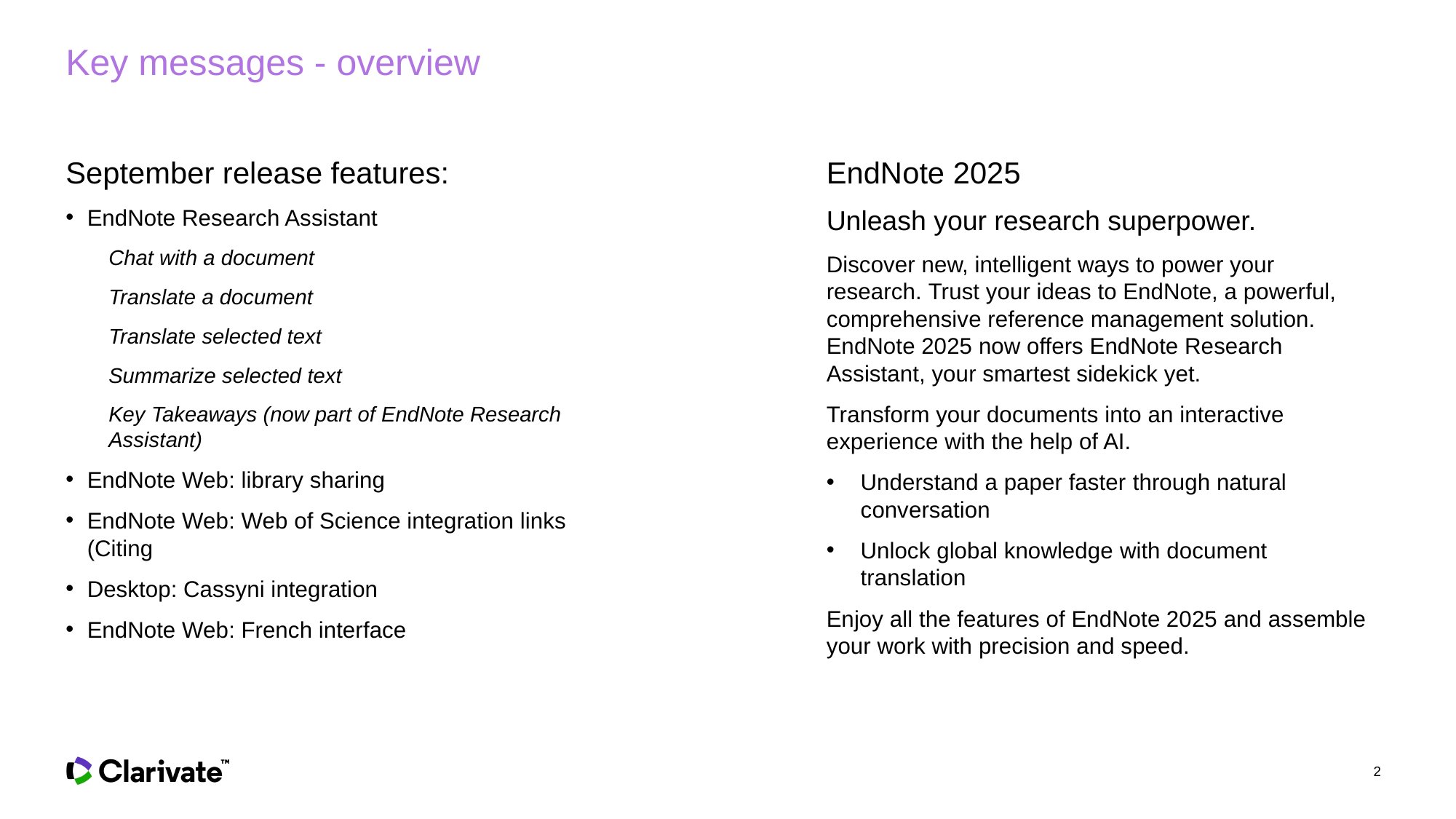

# Key messages - overview
September release features:
EndNote Research Assistant
Chat with a document
Translate a document
Translate selected text
Summarize selected text
Key Takeaways (now part of EndNote Research Assistant)
EndNote Web: library sharing
EndNote Web: Web of Science integration links (Citing
Desktop: Cassyni integration
EndNote Web: French interface

EndNote 2025
Unleash your research superpower.
Discover new, intelligent ways to power your research. Trust your ideas to EndNote, a powerful, comprehensive reference management solution. EndNote 2025 now offers EndNote Research Assistant, your smartest sidekick yet.
Transform your documents into an interactive experience with the help of AI.
Understand a paper faster through natural conversation
Unlock global knowledge with document translation
Enjoy all the features of EndNote 2025 and assemble your work with precision and speed.

2